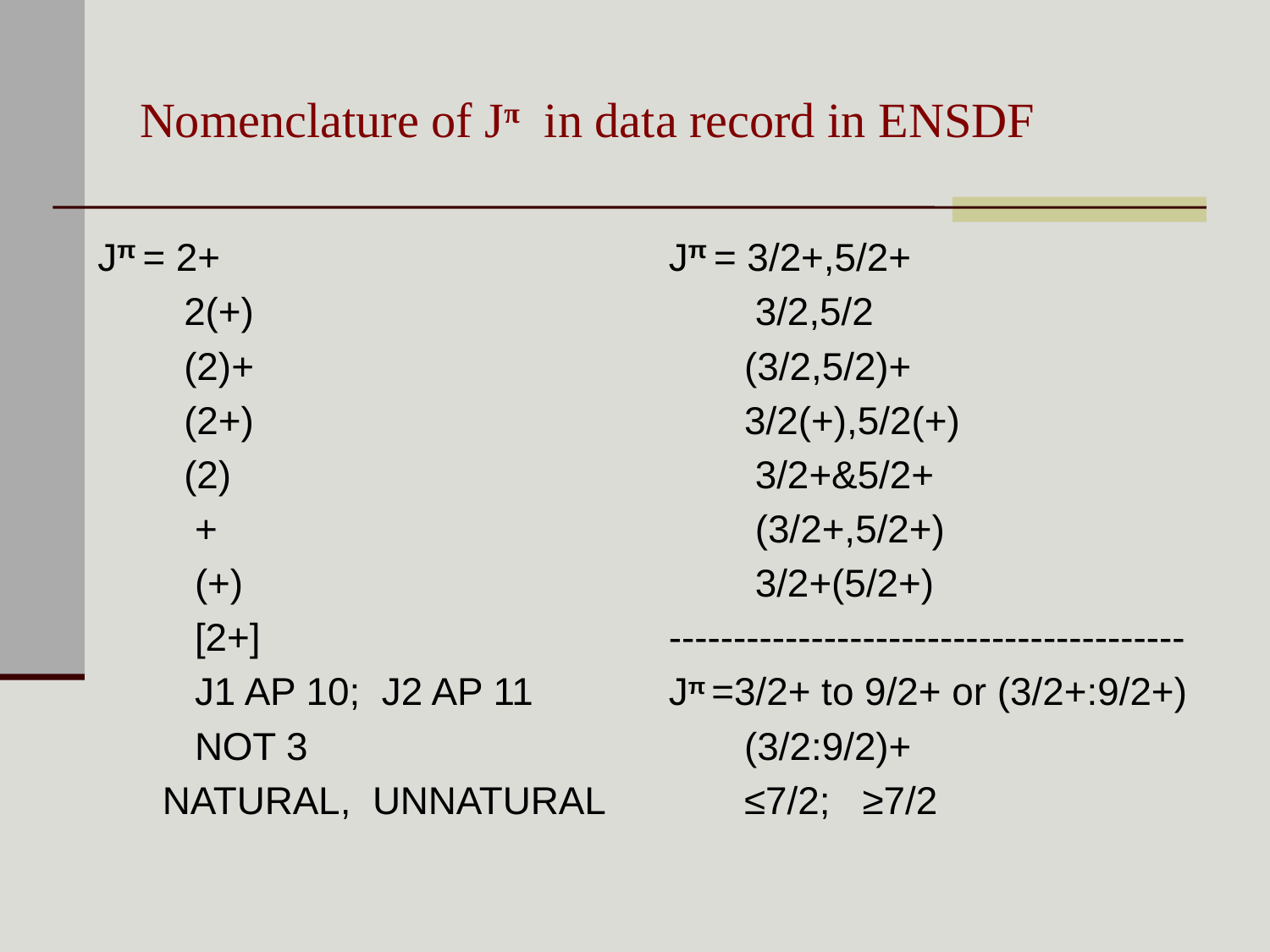

# Nomenclature of Jπ  in data record in ENSDF
Jπ = 2+
        2(+)
        (2)+
        (2+)
        (2)
         +
         (+)
         [2+]
         J1 AP 10;  J2 AP 11
         NOT 3
      NATURAL,  UNNATURAL

Jπ = 3/2+,5/2+
        3/2,5/2
       (3/2,5/2)+
       3/2(+),5/2(+)
        3/2+&5/2+
        (3/2+,5/2+)
        3/2+(5/2+)
----------------------------------------
Jπ =3/2+ to 9/2+ or (3/2+:9/2+)
       (3/2:9/2)+
       ≤7/2;   ≥7/2